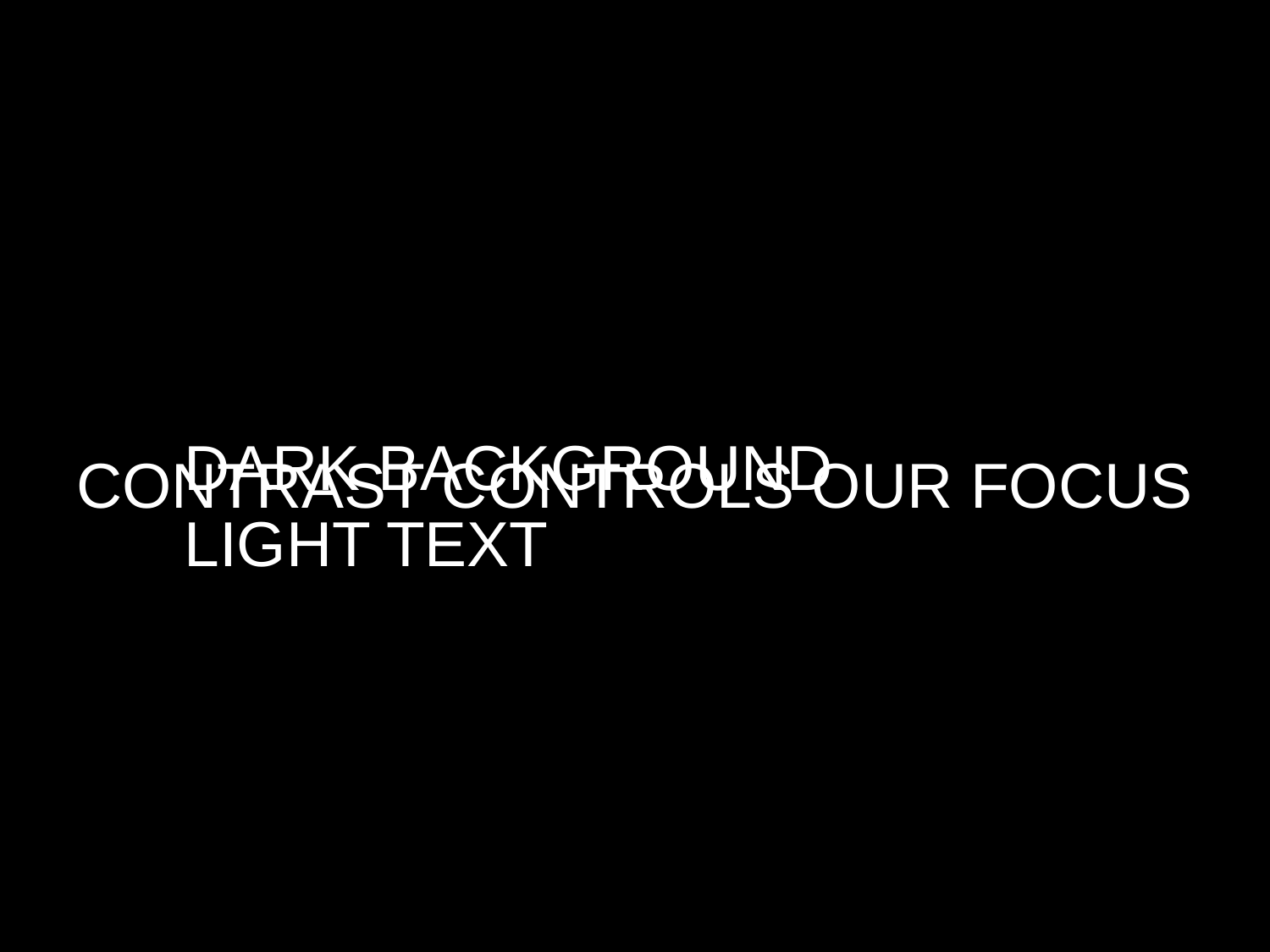

DARK BACKGROUND
LIGHT TEXT
CONTRAST CONTROLS OUR FOCUS